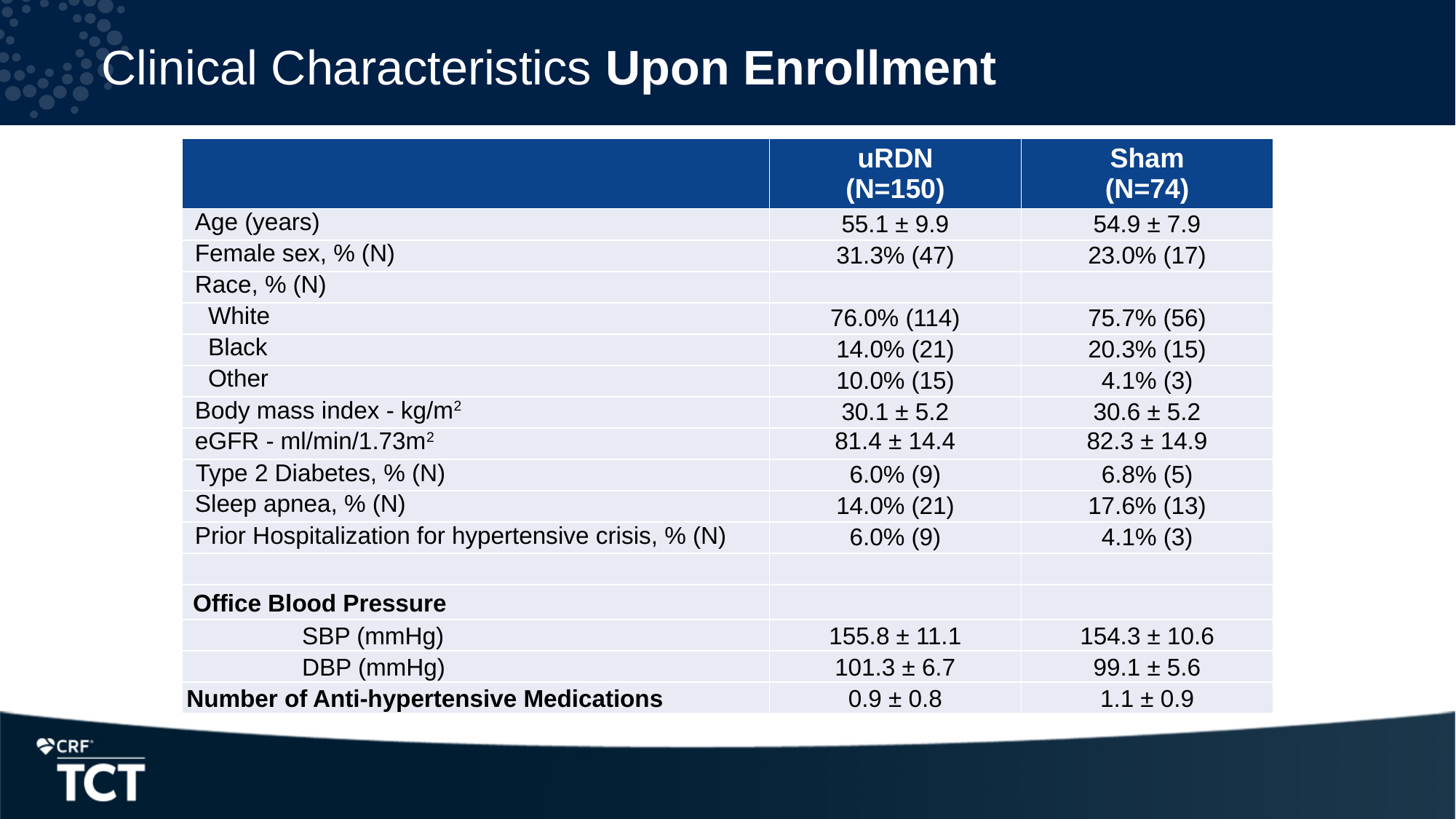

# Clinical Characteristics Upon Enrollment
|  | uRDN (N=150) | Sham (N=74) |
| --- | --- | --- |
| Age (years) | 55.1 ± 9.9 | 54.9 ± 7.9 |
| Female sex, % (N) | 31.3% (47) | 23.0% (17) |
| Race, % (N) |  |  |
| White | 76.0% (114) | 75.7% (56) |
| Black | 14.0% (21) | 20.3% (15) |
| Other | 10.0% (15) | 4.1% (3) |
| Body mass index - kg/m2 | 30.1 ± 5.2 | 30.6 ± 5.2 |
| eGFR - ml/min/1.73m2 | 81.4 ± 14.4 | 82.3 ± 14.9 |
| Type 2 Diabetes, % (N) | 6.0% (9) | 6.8% (5) |
| Sleep apnea, % (N) | 14.0% (21) | 17.6% (13) |
| Prior Hospitalization for hypertensive crisis, % (N) | 6.0% (9) | 4.1% (3) |
|  |  |  |
| Office Blood Pressure |  |  |
| SBP (mmHg) | 155.8 ± 11.1 | 154.3 ± 10.6 |
| DBP (mmHg) | 101.3 ± 6.7 | 99.1 ± 5.6 |
| Number of Anti-hypertensive Medications | 0.9 ± 0.8 | 1.1 ± 0.9 |